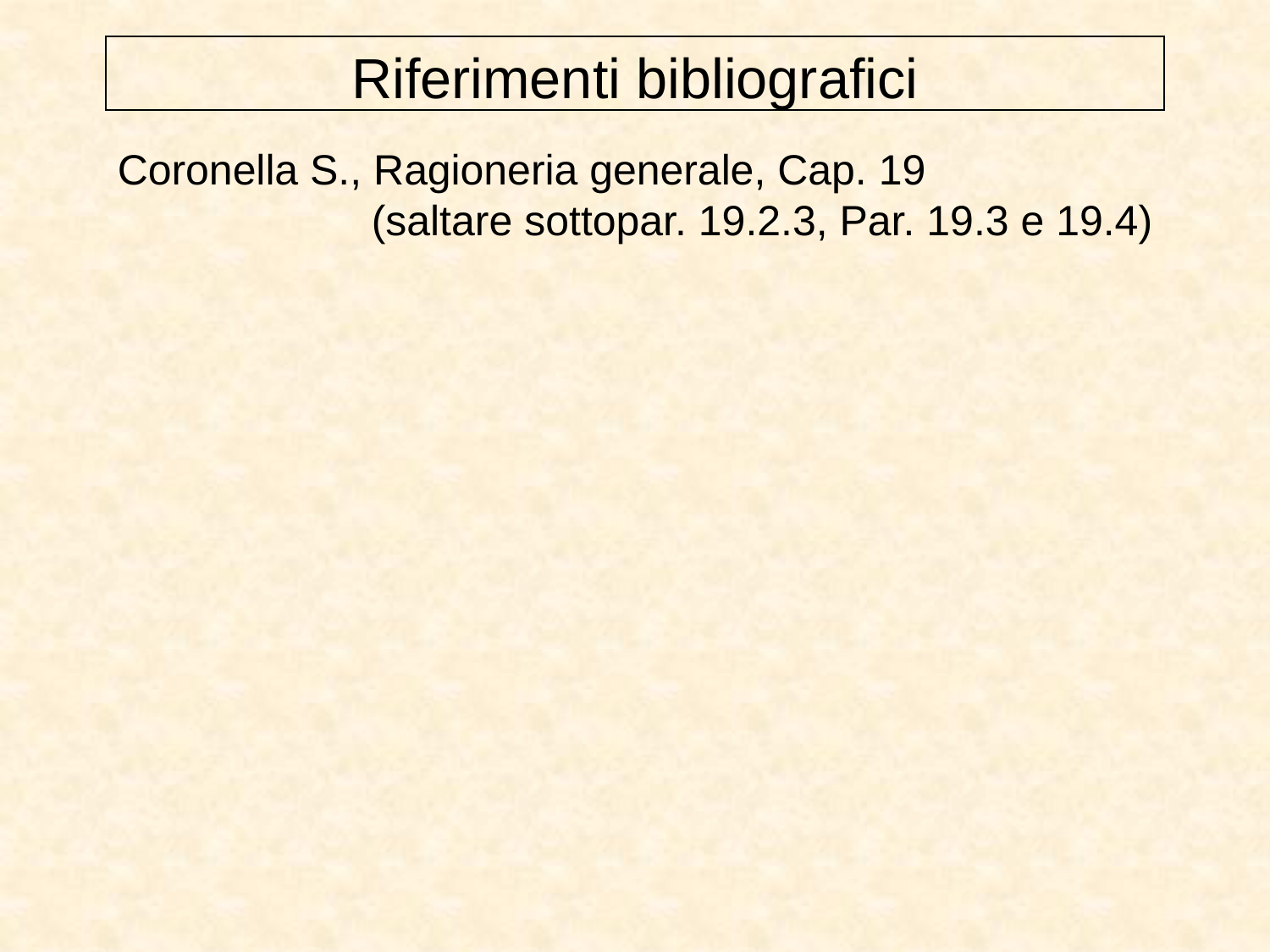

Riferimenti bibliografici
Coronella S., Ragioneria generale, Cap. 19
		(saltare sottopar. 19.2.3, Par. 19.3 e 19.4)